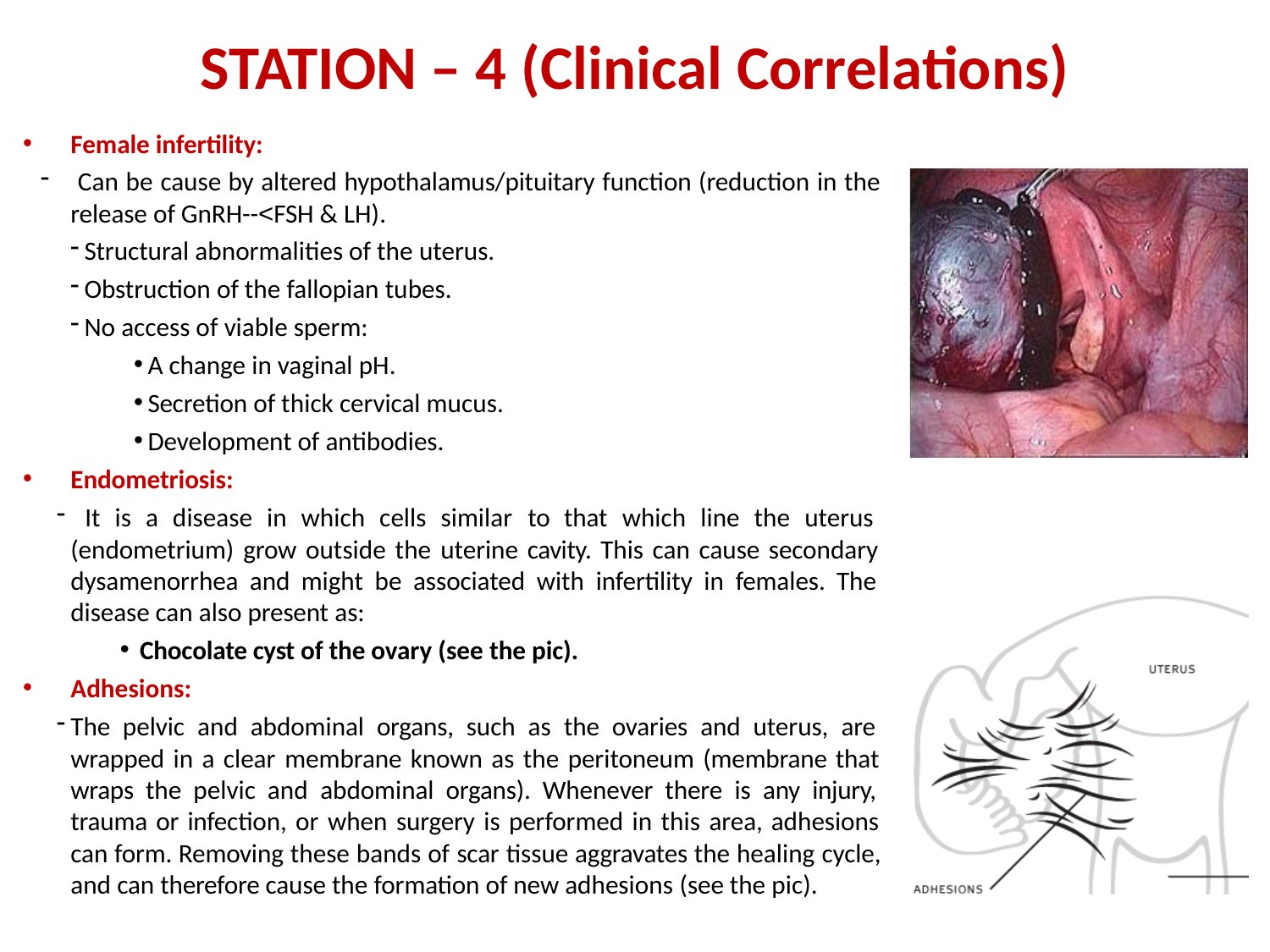

STATION – 4 (Clinical Correlations)
Female infertility:
 Can be cause by altered hypothalamus/pituitary function (reduction in the  release of GnRH--<FSH & LH).
Structural abnormalities of the uterus.
Obstruction of the fallopian tubes.
No access of viable sperm:
A change in vaginal pH.
Secretion of thick cervical mucus.
Development of antibodies.
Endometriosis:
 It is a disease in which cells similar to that which line the uterus  (endometrium) grow outside the uterine cavity. This can cause secondary  dysamenorrhea and might be associated with infertility in females. The  disease can also present as:
 Chocolate cyst of the ovary (see the pic).
Adhesions:
The pelvic and abdominal organs, such as the ovaries and uterus, are  wrapped in a clear membrane known as the peritoneum (membrane that  wraps the pelvic and abdominal organs). Whenever there is any injury,  trauma or infection, or when surgery is performed in this area, adhesions  can form. Removing these bands of scar tissue aggravates the healing cycle,  and can therefore cause the formation of new adhesions (see the pic).